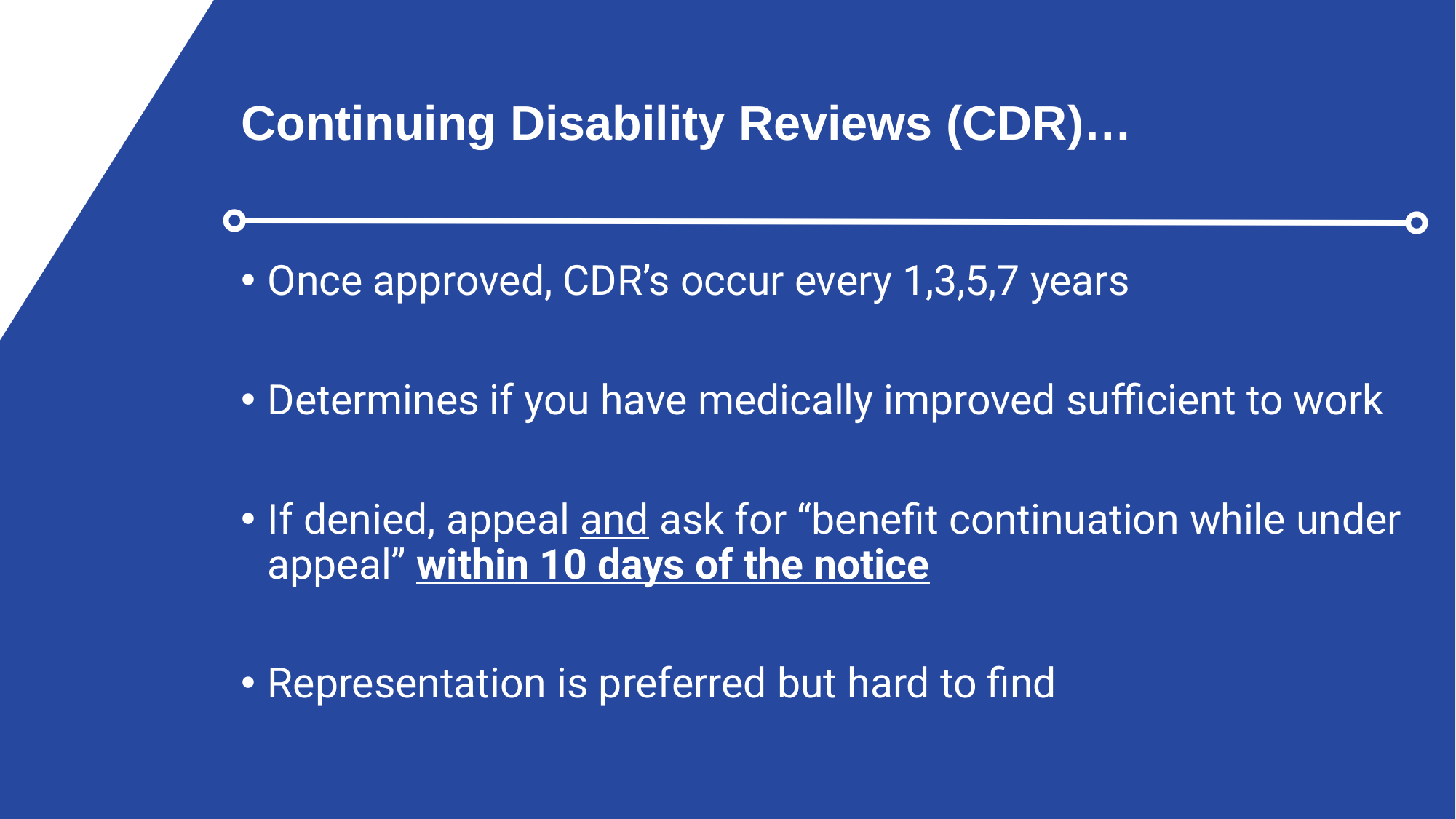

# Continuing Disability Reviews (CDR)…
Once approved, CDR’s occur every 1,3,5,7 years

Determines if you have medically improved sufficient to work

If denied, appeal and ask for “benefit continuation while under appeal” within 10 days of the notice

Representation is preferred but hard to find